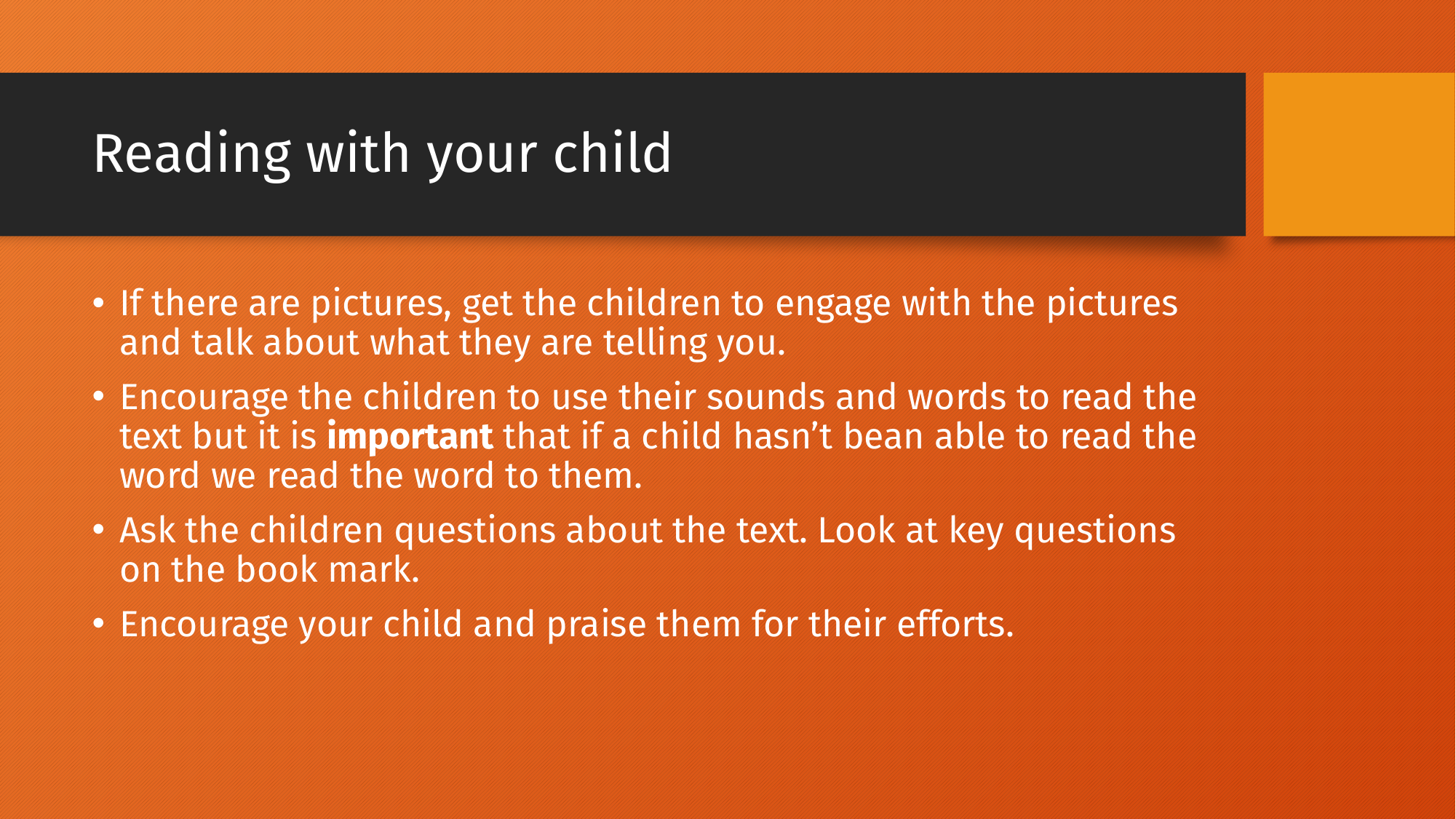

# Reading with your child
If there are pictures, get the children to engage with the pictures and talk about what they are telling you.
Encourage the children to use their sounds and words to read the text but it is important that if a child hasn’t bean able to read the word we read the word to them.
Ask the children questions about the text. Look at key questions on the book mark.
Encourage your child and praise them for their efforts.